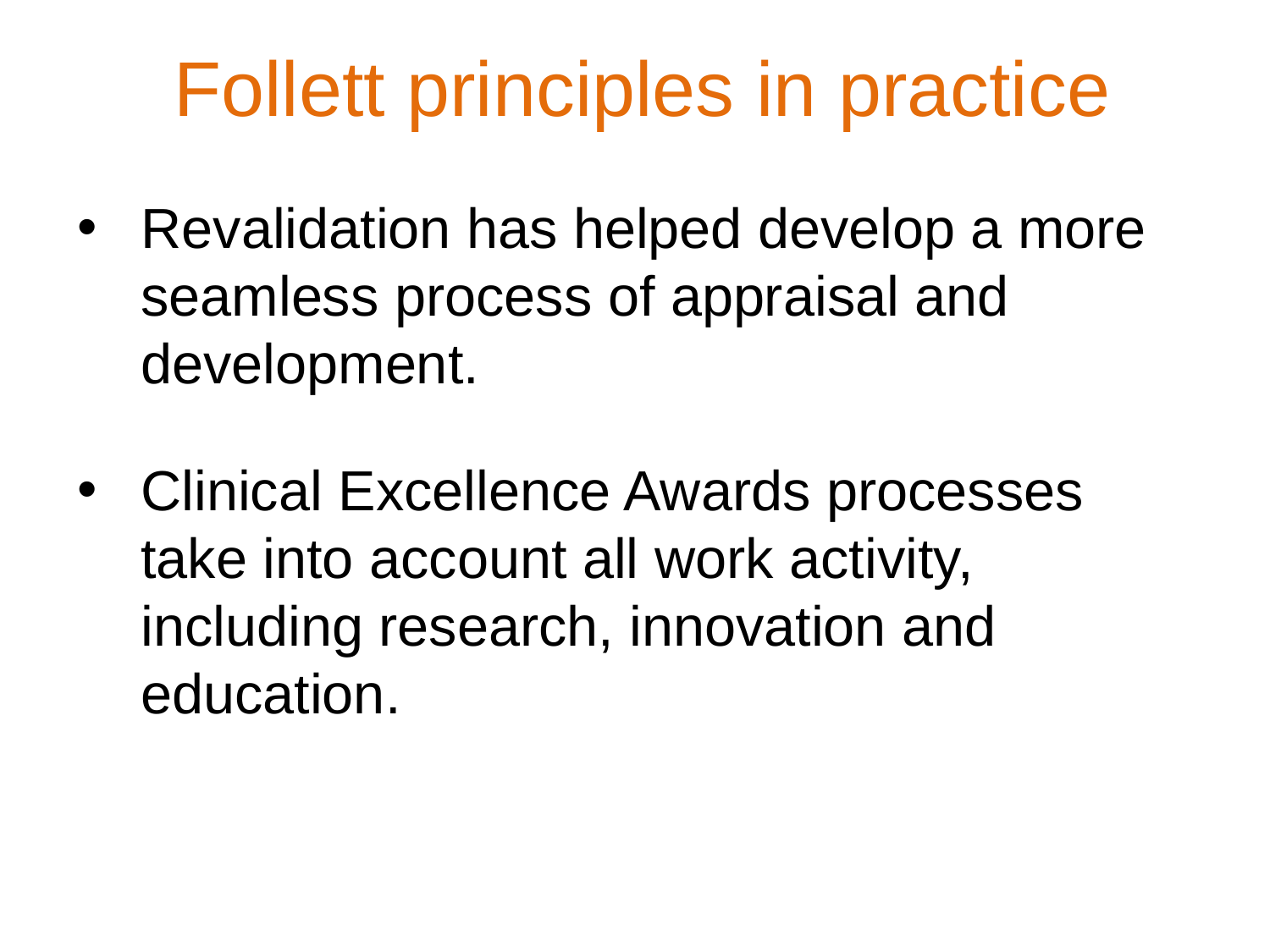

Follett principles in practice

Revalidation has helped develop a more seamless process of appraisal and development.

Clinical Excellence Awards processes take into account all work activity, including research, innovation and education.